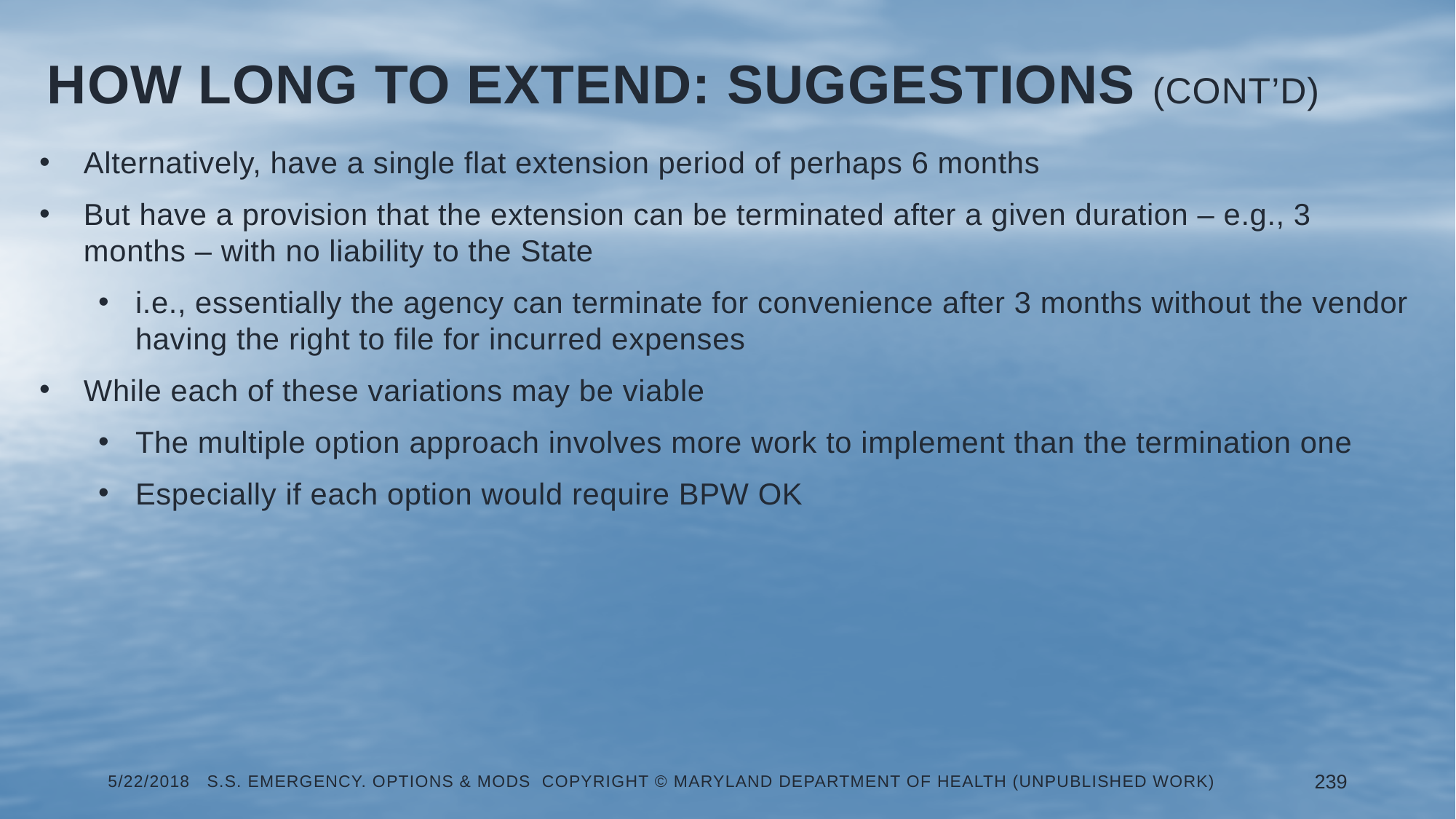

# How Long to Extend: Suggestions (Cont’d)
Alternatively, have a single flat extension period of perhaps 6 months
But have a provision that the extension can be terminated after a given duration – e.g., 3 months – with no liability to the State
i.e., essentially the agency can terminate for convenience after 3 months without the vendor having the right to file for incurred expenses
While each of these variations may be viable
The multiple option approach involves more work to implement than the termination one
Especially if each option would require BPW OK
5/22/2018   S.S. Emergency. Options & Mods  Copyright © Maryland Department of Health (Unpublished Work)
239